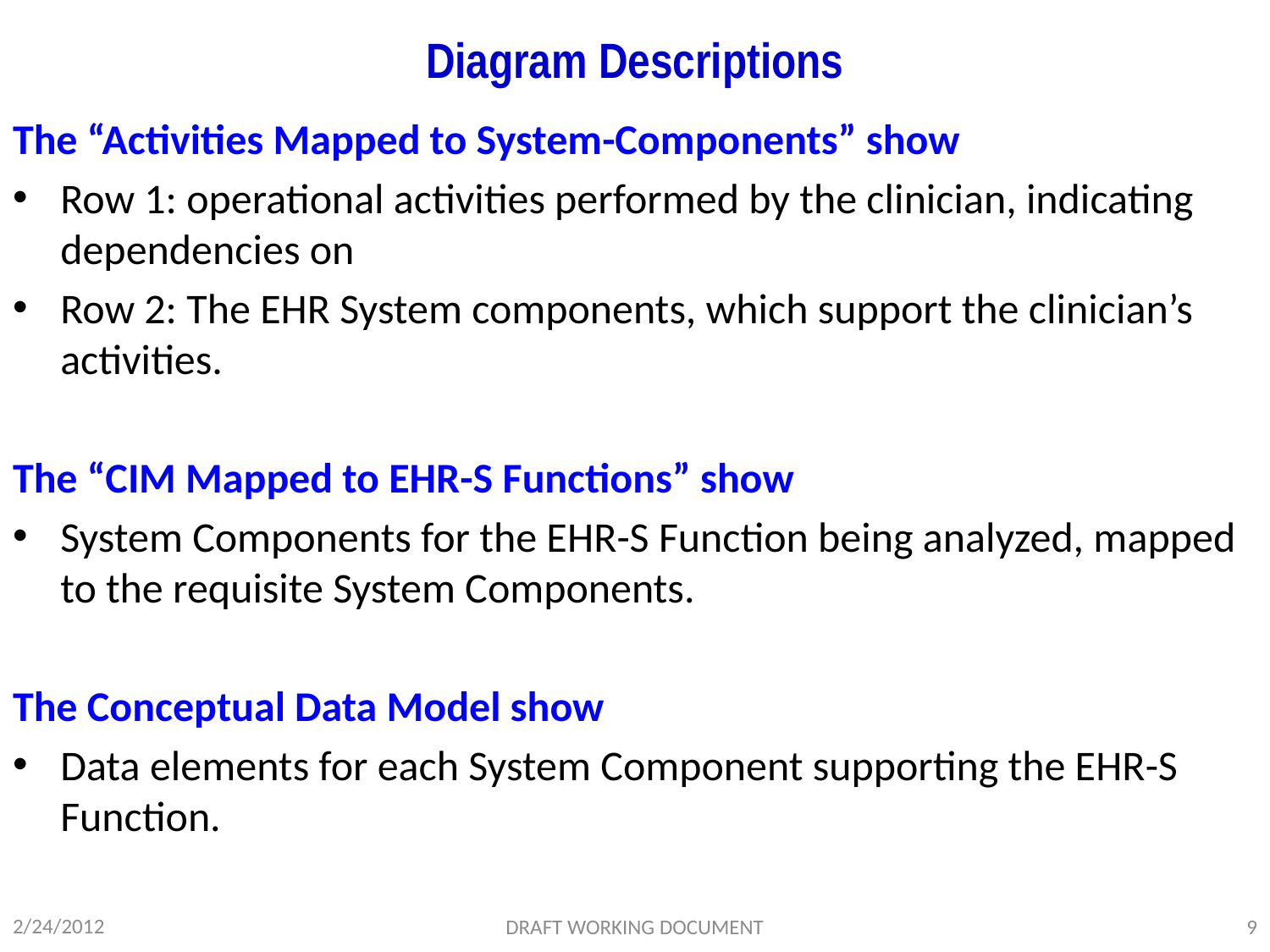

# Diagram Descriptions
The “Activities Mapped to System-Components” show
Row 1: operational activities performed by the clinician, indicating dependencies on
Row 2: The EHR System components, which support the clinician’s activities.

The “CIM Mapped to EHR-S Functions” show
System Components for the EHR-S Function being analyzed, mapped to the requisite System Components.

The Conceptual Data Model show
Data elements for each System Component supporting the EHR-S Function.
2/24/2012
DRAFT WORKING DOCUMENT
9